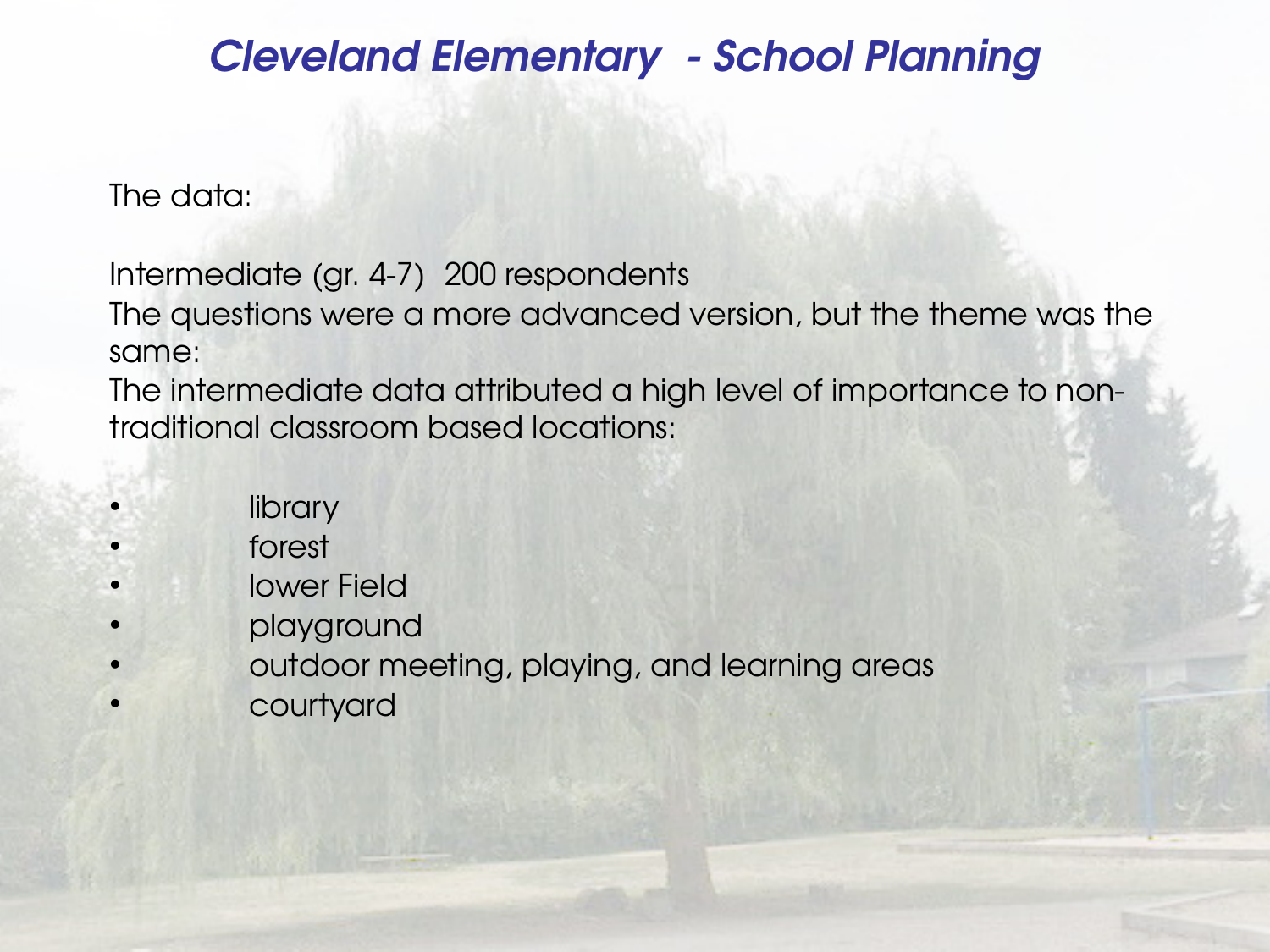

Cleveland Elementary  - School Planning
The data:

Intermediate (gr. 4-7) 			200 respondents
The questions were a more advanced version, but the theme was the same:
The intermediate data attributed a high level of importance to non-traditional classroom based locations:

library
forest
lower Field
playground
outdoor meeting, playing, and learning areas
courtyard